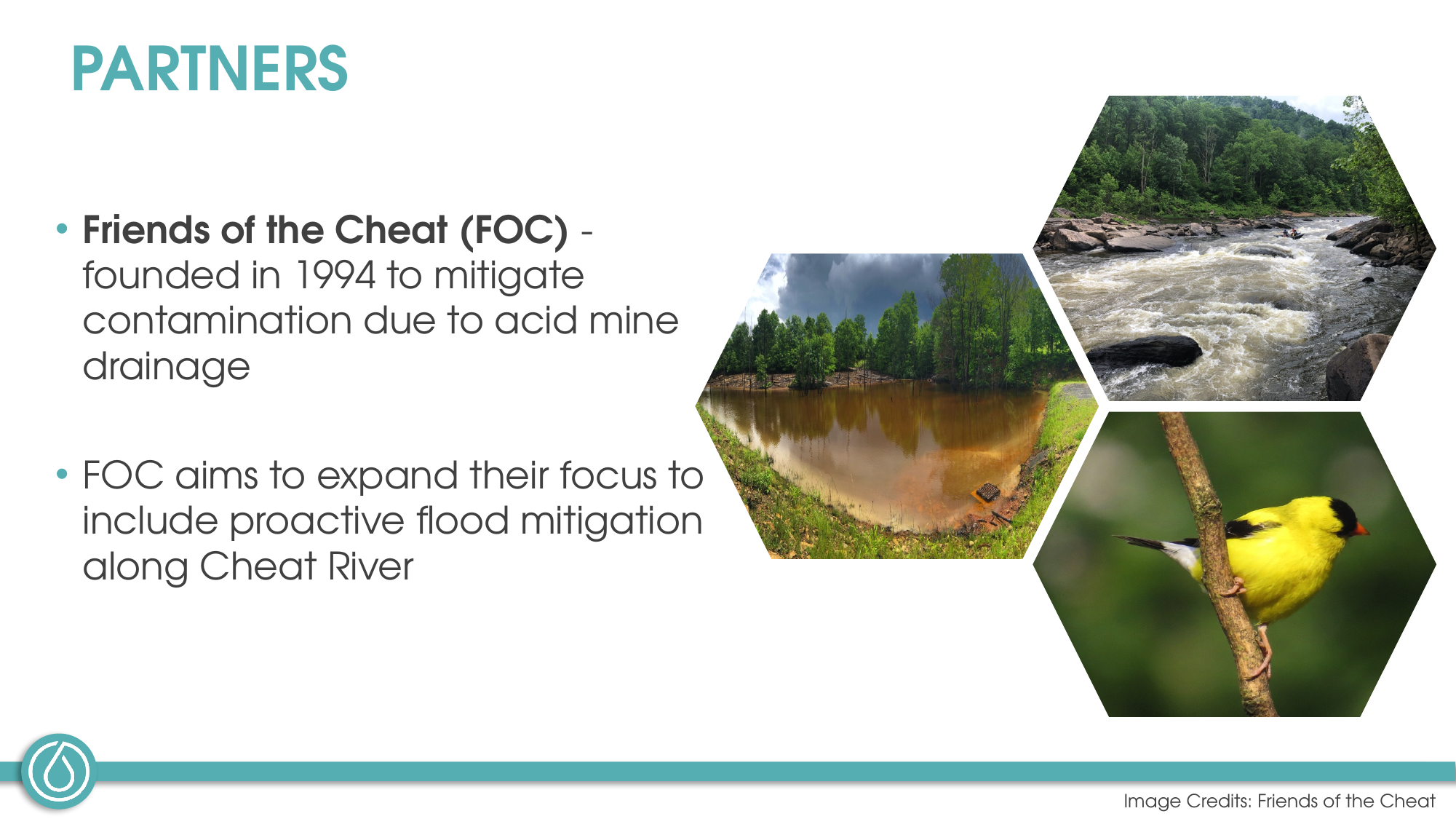

PARTNERS

Friends of the Cheat (FOC) - founded in 1994 to mitigate contamination due to acid mine drainage

FOC aims to expand their focus to include proactive flood mitigation along Cheat River

Image Credits: Friends of the Cheat